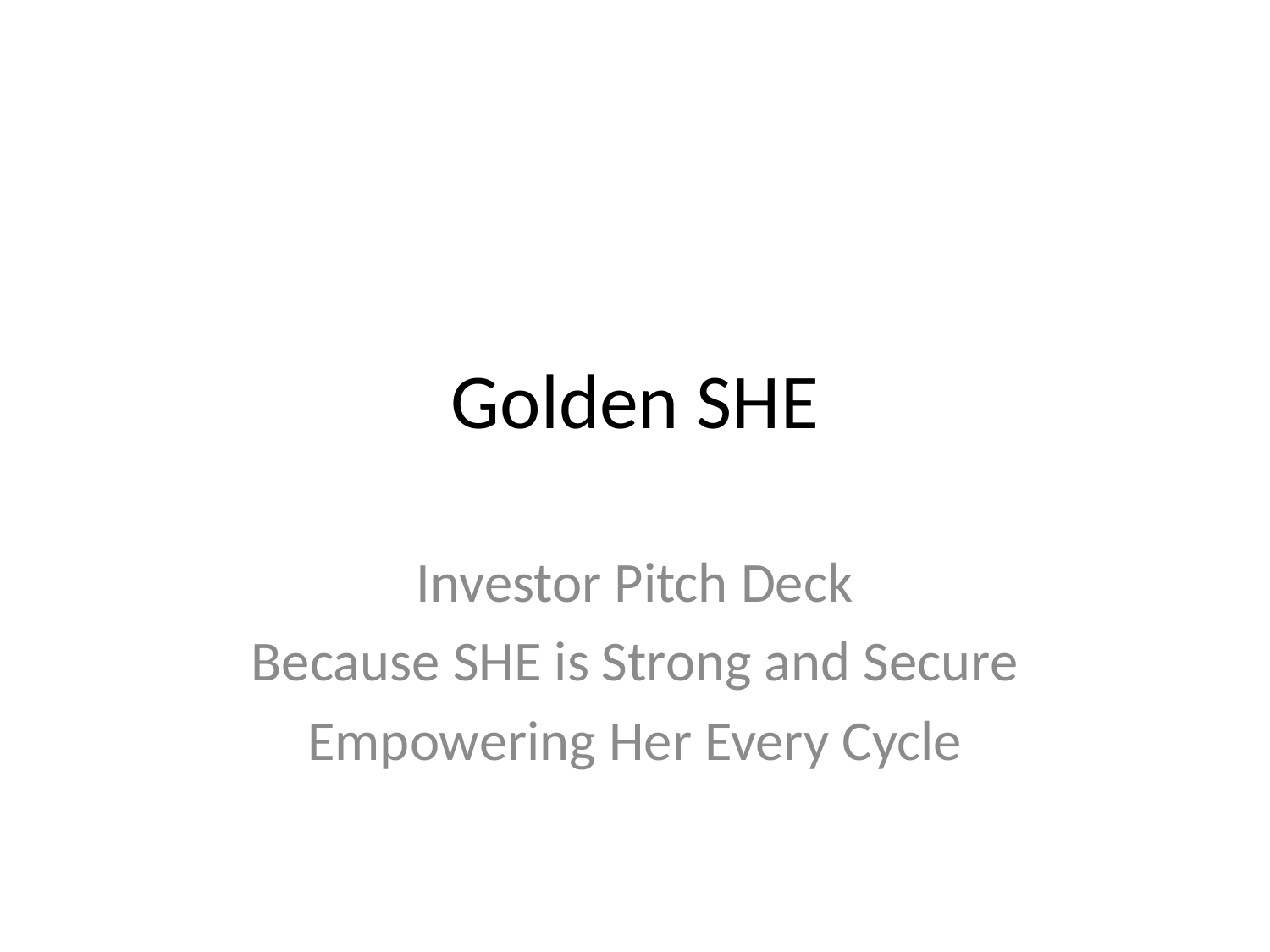

# Golden SHE
Investor Pitch Deck
Because SHE is Strong and Secure
Empowering Her Every Cycle